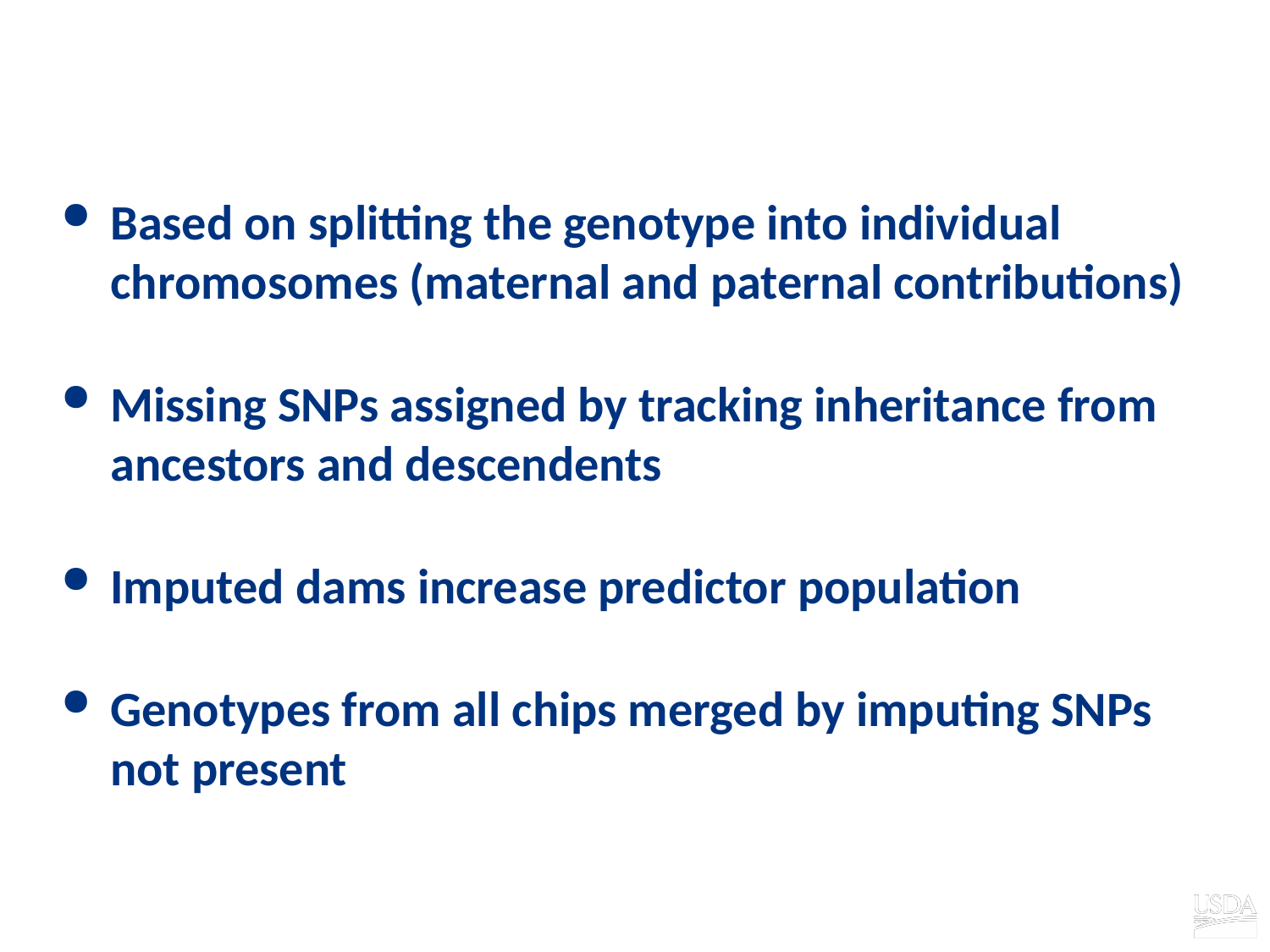

# Imputation
Based on splitting the genotype into individual chromosomes (maternal and paternal contributions)
Missing SNPs assigned by tracking inheritance from ancestors and descendents
Imputed dams increase predictor population
Genotypes from all chips merged by imputing SNPs not present